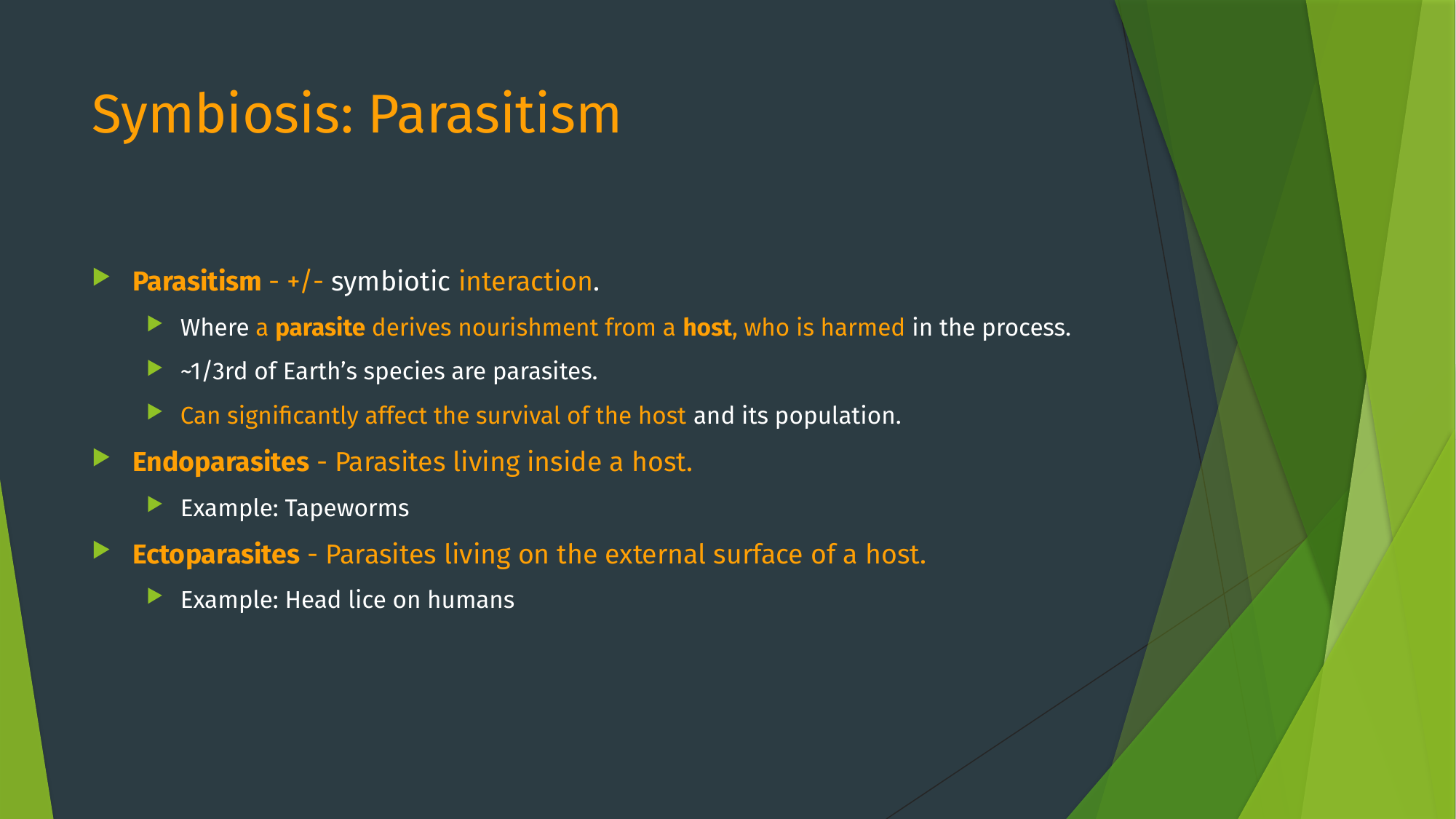

# Symbiosis: Parasitism
Parasitism - +/- symbiotic interaction.
Where a parasite derives nourishment from a host, who is harmed in the process.
~1/3rd of Earth’s species are parasites.
Can significantly affect the survival of the host and its population.
Endoparasites - Parasites living inside a host.
Example: Tapeworms
Ectoparasites - Parasites living on the external surface of a host.
Example: Head lice on humans